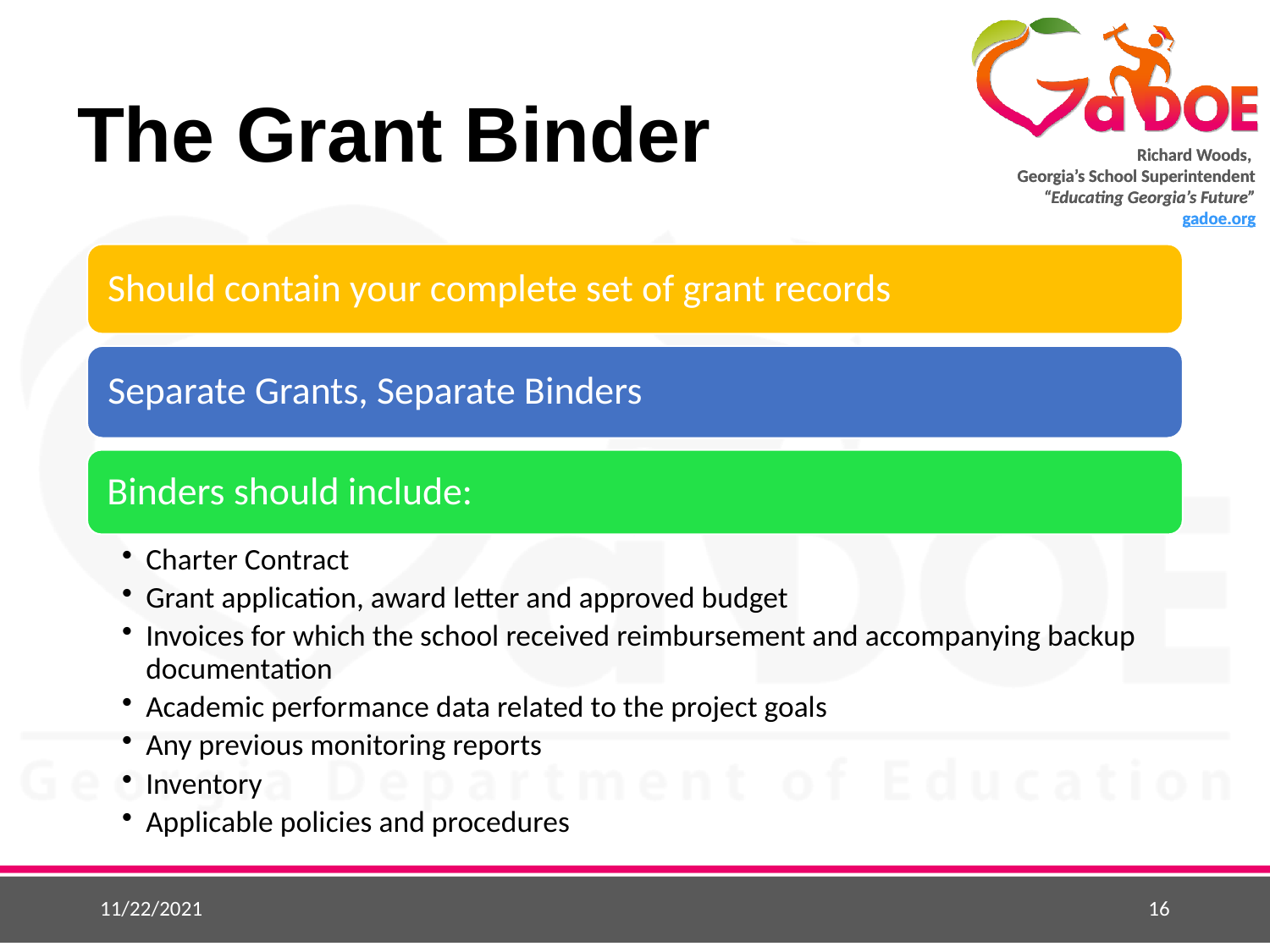

# The Grant Binder
Should contain your complete set of grant records
Binders should include:
Charter Contract
Grant application, award letter and approved budget
Invoices for which the school received reimbursement and accompanying backup documentation
Academic performance data related to the project goals
Any previous monitoring reports
Inventory
Applicable policies and procedures
Separate Grants, Separate Binders
11/22/2021
16